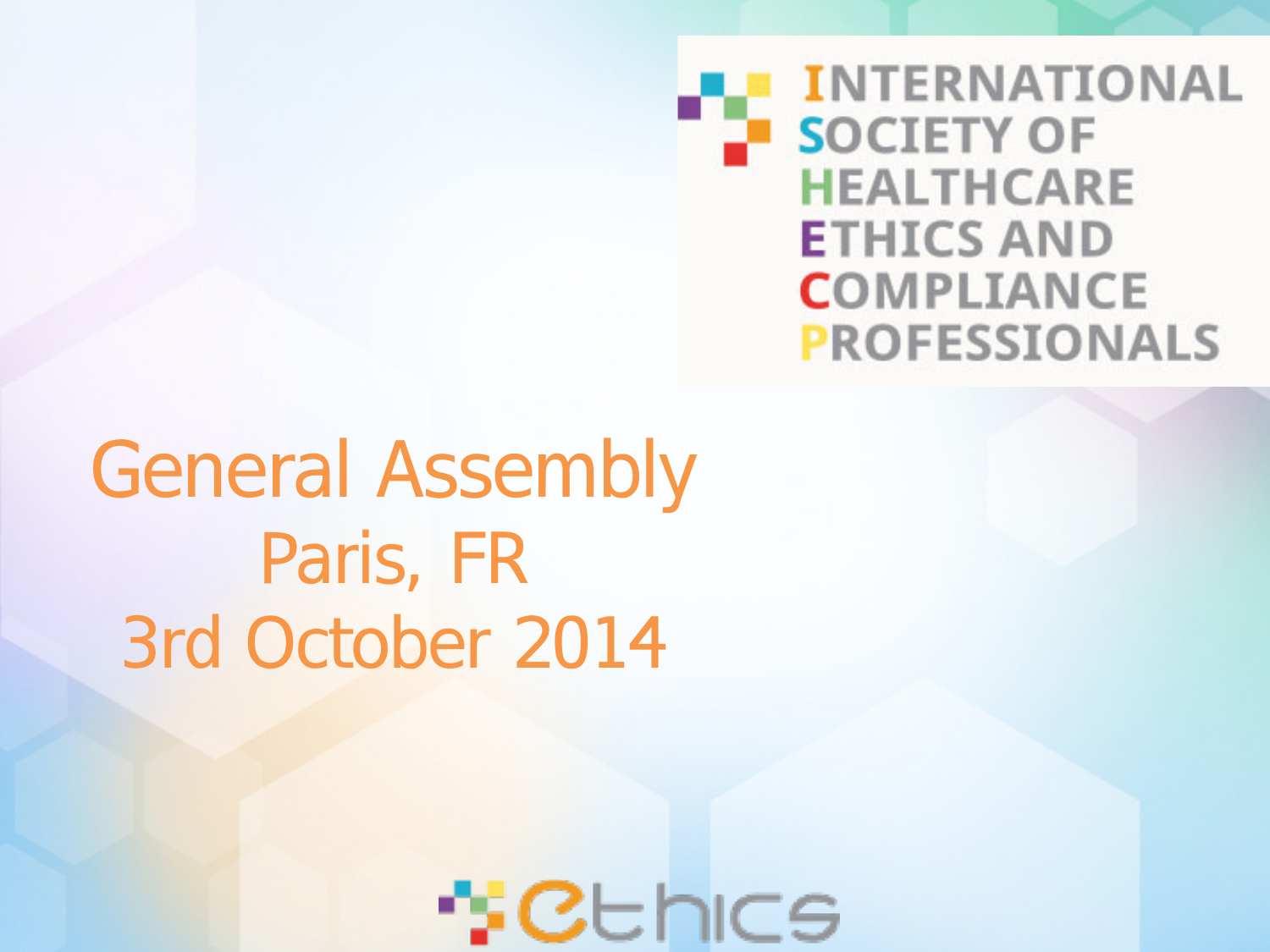

# General Assembly Paris, FR 3rd October 2014